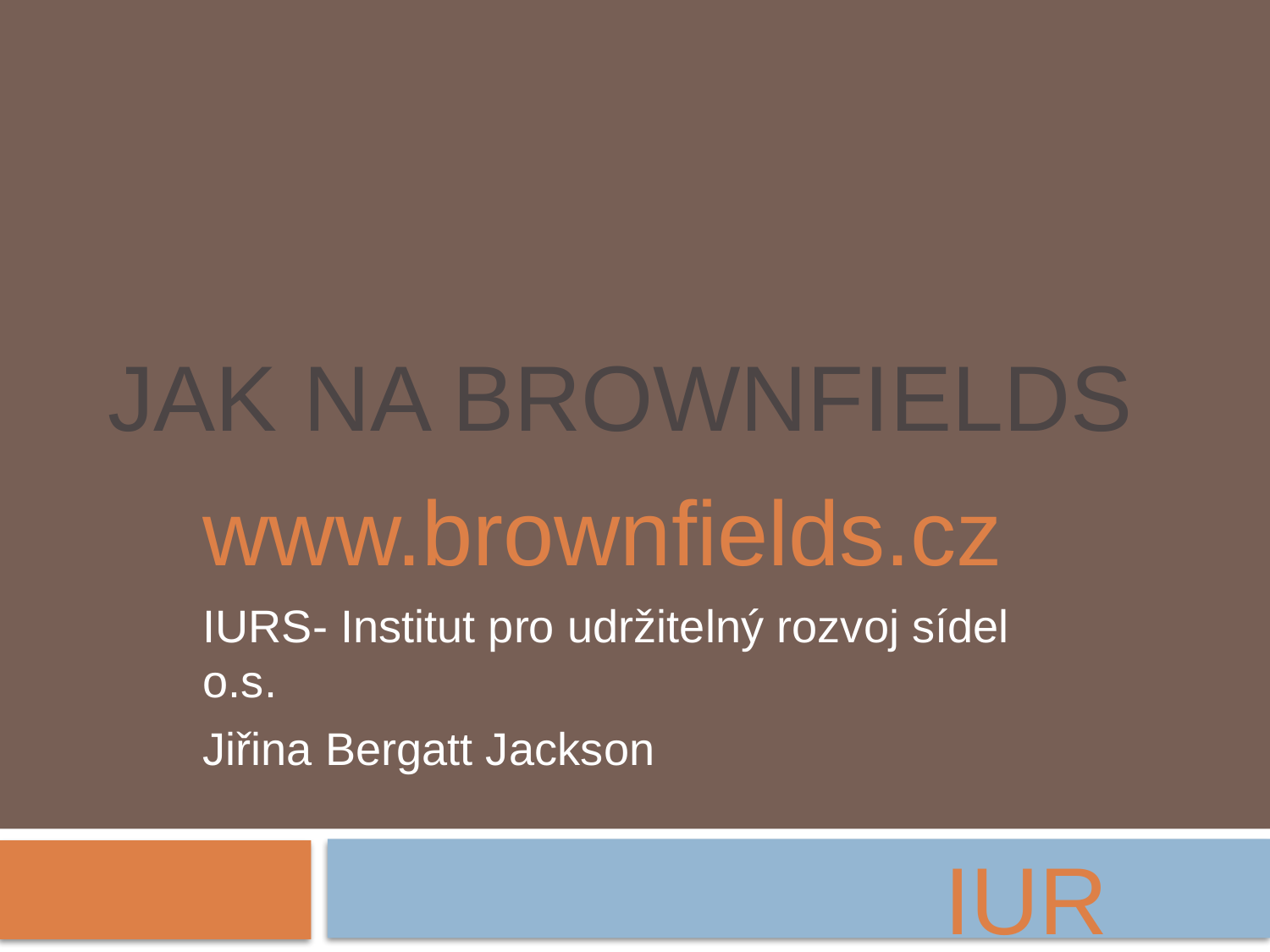

# Jak na brownfields
www.brownfields.cz
IURS- Institut pro udržitelný rozvoj sídel o.s.
Jiřina Bergatt Jackson
IURS